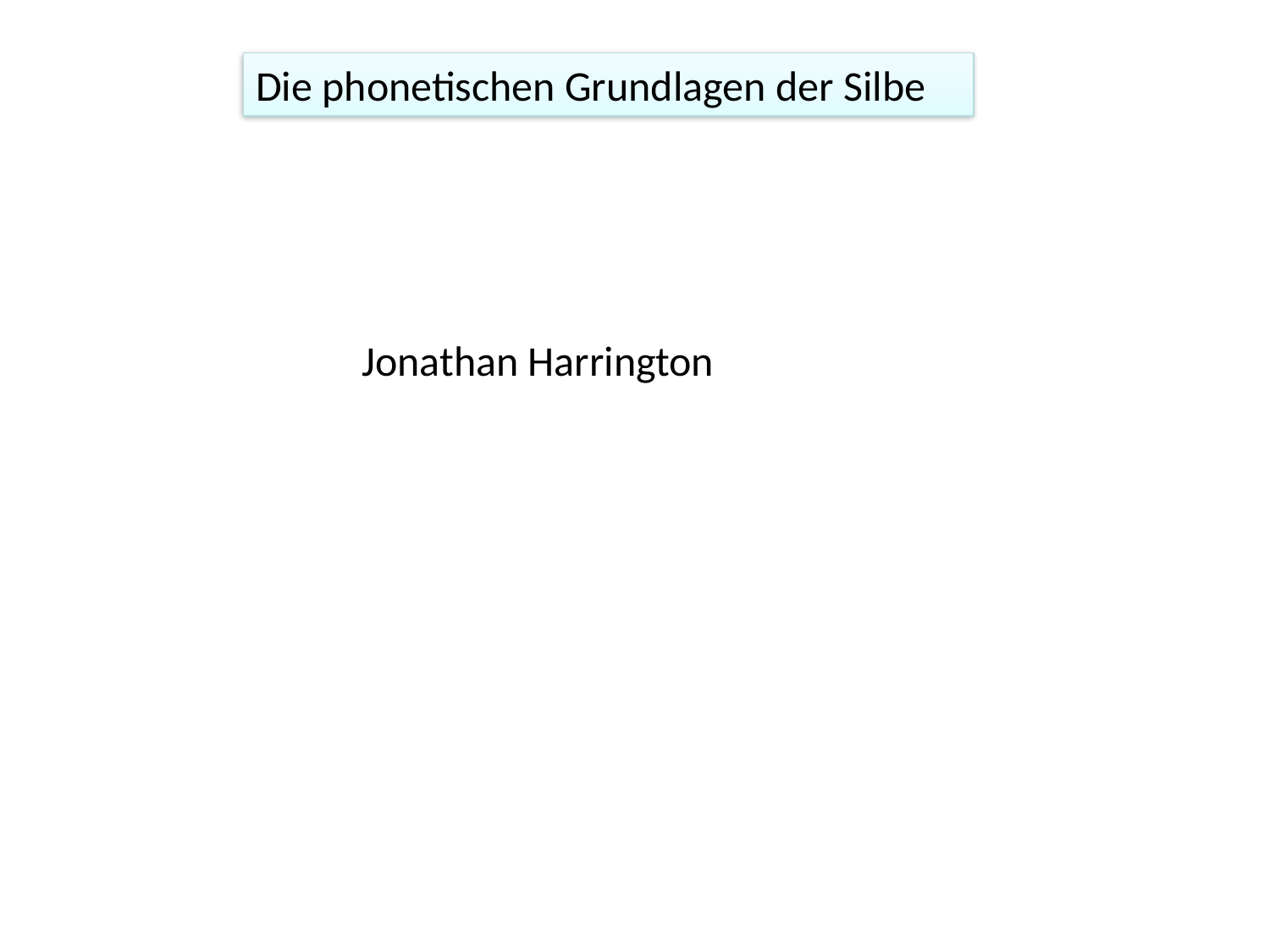

Die phonetischen Grundlagen der Silbe
Jonathan Harrington